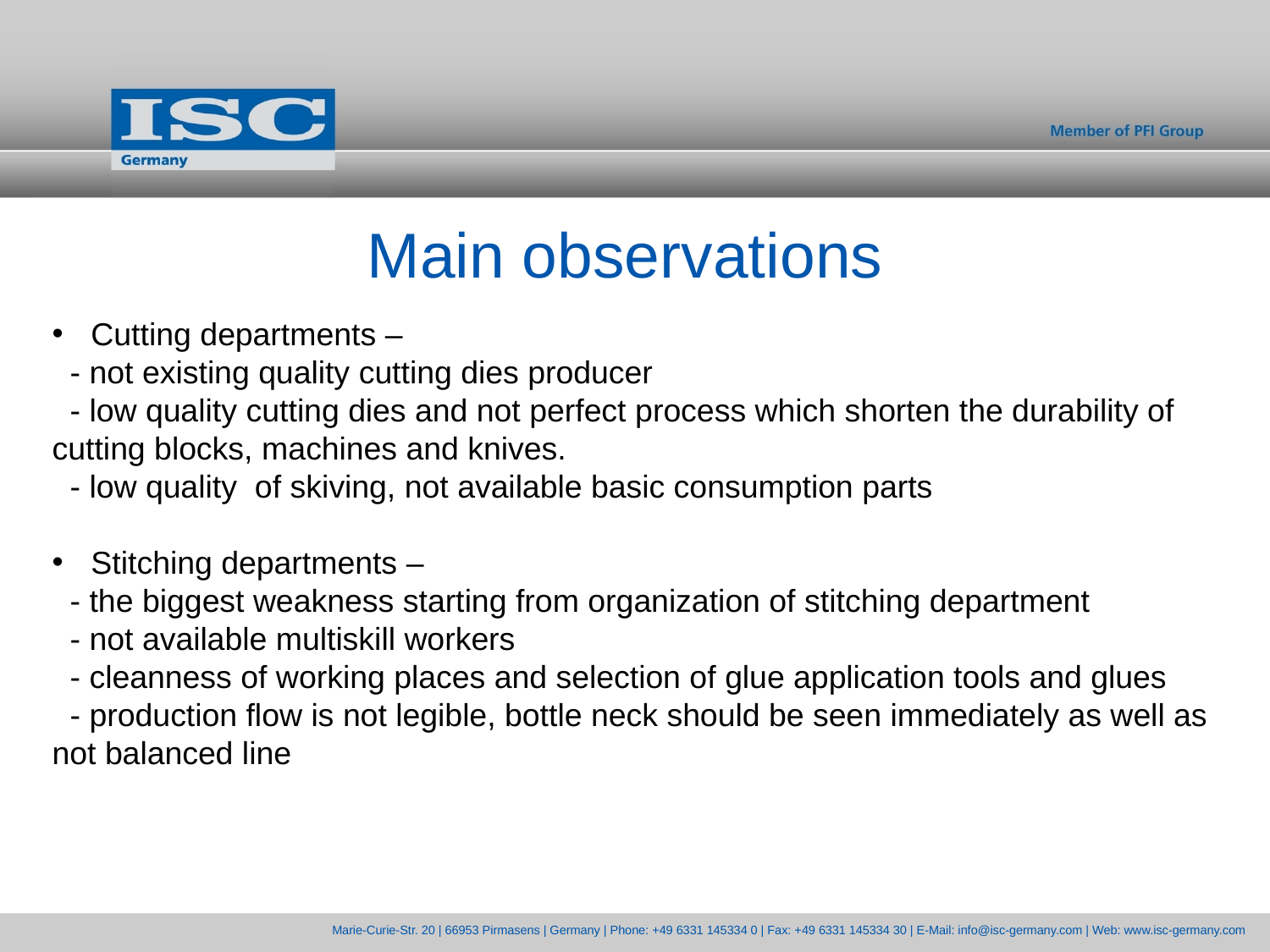

Main observations

 Cutting departments –
  - not existing quality cutting dies producer
  - low quality cutting dies and not perfect process which shorten the durability of cutting blocks, machines and knives.
  - low quality  of skiving, not available basic consumption parts

 Stitching departments –
  - the biggest weakness starting from organization of stitching department
  - not available multiskill workers
  - cleanness of working places and selection of glue application tools and glues
  - production flow is not legible, bottle neck should be seen immediately as well as not balanced line

Marie-Curie-Str. 20 | 66953 Pirmasens | Germany | Phone: +49 6331 145334 0 | Fax: +49 6331 145334 30 | E-Mail: info@isc-germany.com | Web: www.isc-germany.com